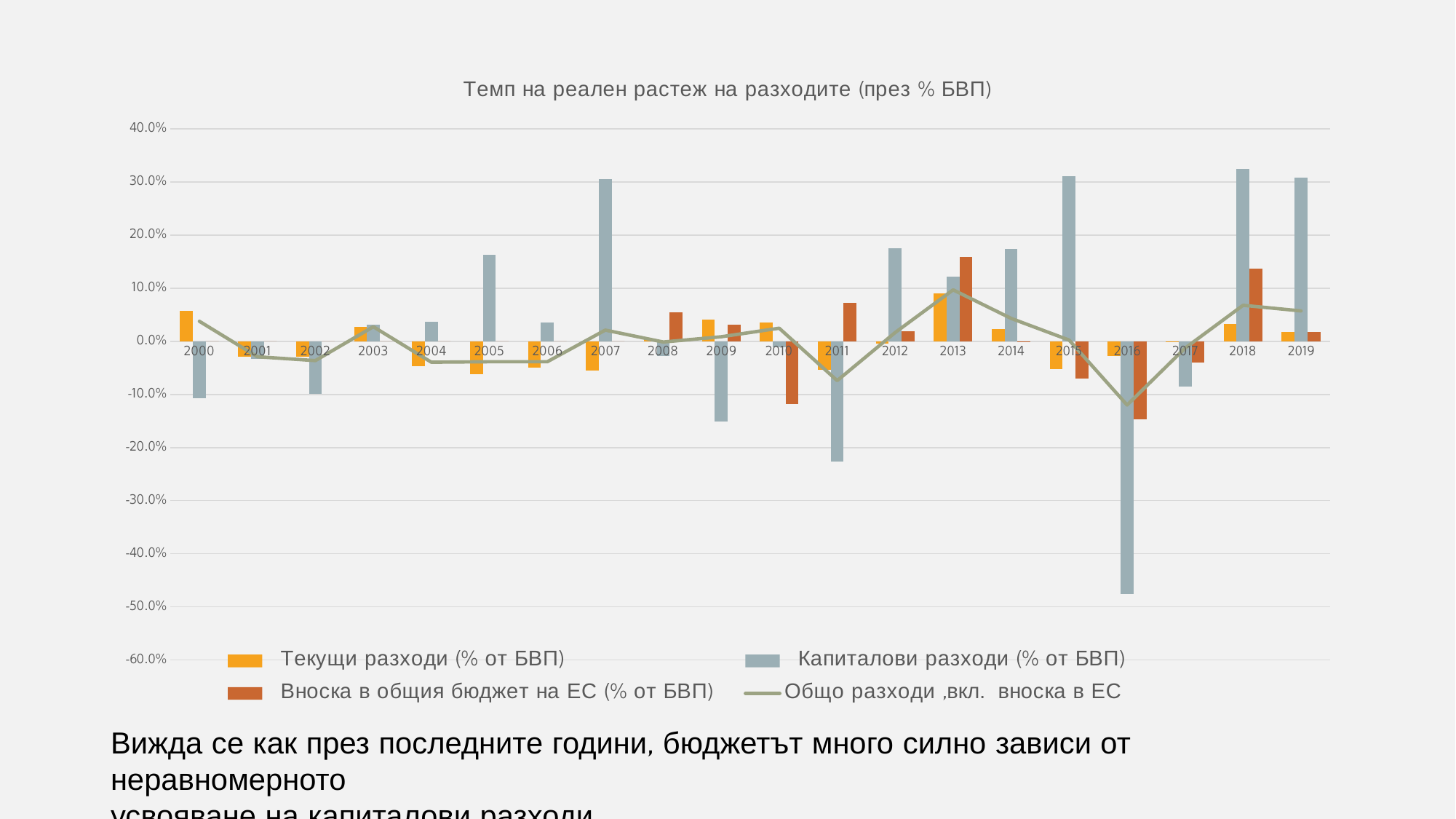

### Chart: Темп на реален растеж на разходите (през % БВП)

| Category |   Текущи разходи (% от БВП) |   Капиталови разходи (% от БВП) |   Вноска в общия бюджет на ЕС (% от БВП) | Общо разходи ,вкл.  вноска в ЕС |
|---|---|---|---|---|
| 2000 | 0.057639138323865025 | -0.10756703675849777 | 0.0 | 0.037775936994396186 |
| 2001 | -0.028554594193735072 | -0.033348935206515384 | 0.0 | -0.02905029987490293 |
| 2002 | -0.029082998552213413 | -0.09951067769970656 | 0.0 | -0.03633255362887178 |
| 2003 | 0.026999315886920172 | 0.03183312711024122 | 0.0 | 0.027464268873274245 |
| 2004 | -0.047414602693282126 | 0.03633214749934899 | 0.0 | -0.03932494662493313 |
| 2005 | -0.06177808546012131 | 0.16263680997592522 | 0.0 | -0.03839314698356411 |
| 2006 | -0.04896482785019973 | 0.03486219460783757 | 0.0 | -0.03840358299658142 |
| 2007 | -0.05520034758222547 | 0.30526768546077543 | 0.0 | 0.021172879411567536 |
| 2008 | 0.002649208296744643 | -0.027949517710722627 | 0.05472051944521006 | -0.0012516494780876464 |
| 2009 | 0.041303026756683625 | -0.15073898723532864 | 0.031102772680630997 | 0.008620043344006012 |
| 2010 | 0.0359070876275529 | -0.011130355676209014 | -0.11761204479104903 | 0.02476360183955051 |
| 2011 | -0.053375431920378635 | -0.2265258024896305 | 0.07288002626138756 | -0.07394546618663933 |
| 2012 | -0.004677690875932172 | 0.17471220316879532 | 0.01940506506880002 | 0.01655550638941561 |
| 2013 | 0.0909476455806486 | 0.12130866545916263 | 0.15830379431479114 | 0.09692264398885131 |
| 2014 | 0.023652555210249115 | 0.17376824346304764 | -0.0014234427926974602 | 0.043181158582777046 |
| 2015 | -0.052349901958995804 | 0.3105690442390412 | -0.06961570897389613 | 0.002359678498395912 |
| 2016 | -0.027511758174226797 | -0.47598542032768876 | -0.14681564620104626 | -0.11998194755393932 |
| 2017 | -0.0017902219473299175 | -0.08560426568542145 | -0.039463001852318325 | -0.01271496901383562 |
| 2018 | 0.03314643765184577 | 0.3252809293134722 | 0.13759226943962077 | 0.06788445464237025 |
| 2019 | 0.017805798506447923 | 0.3076385649183242 | 0.01801363884575724 | 0.05727313623142849 |
Вижда се как през последните години, бюджетът много силно зависи от неравномерното
усвояване на капиталови разходи